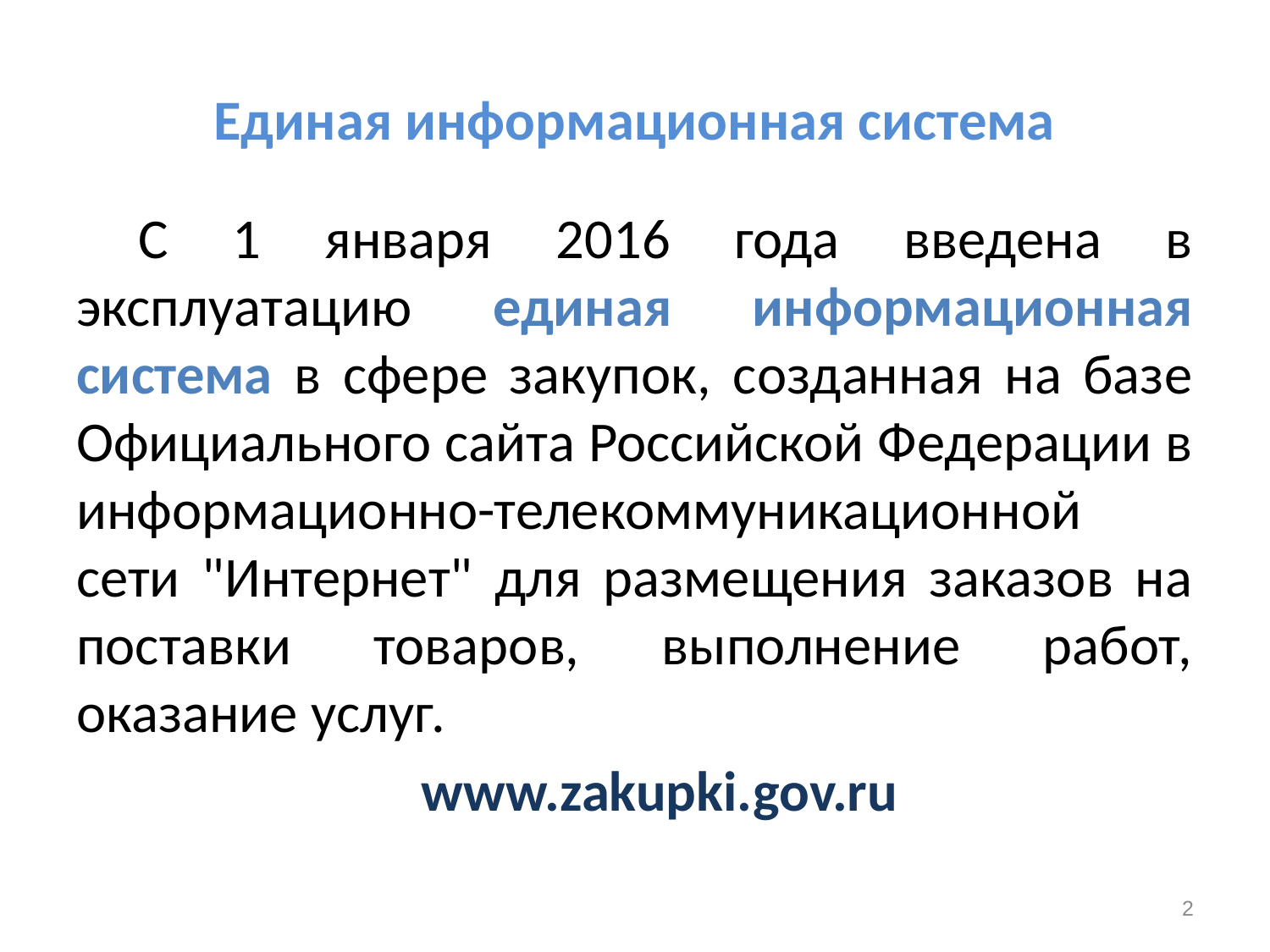

# Единая информационная система
С 1 января 2016 года введена в эксплуатацию единая информационная система в сфере закупок, созданная на базе Официального сайта Российской Федерации в информационно-телекоммуникационной сети "Интернет" для размещения заказов на поставки товаров, выполнение работ, оказание услуг.
www.zakupki.gov.ru
2